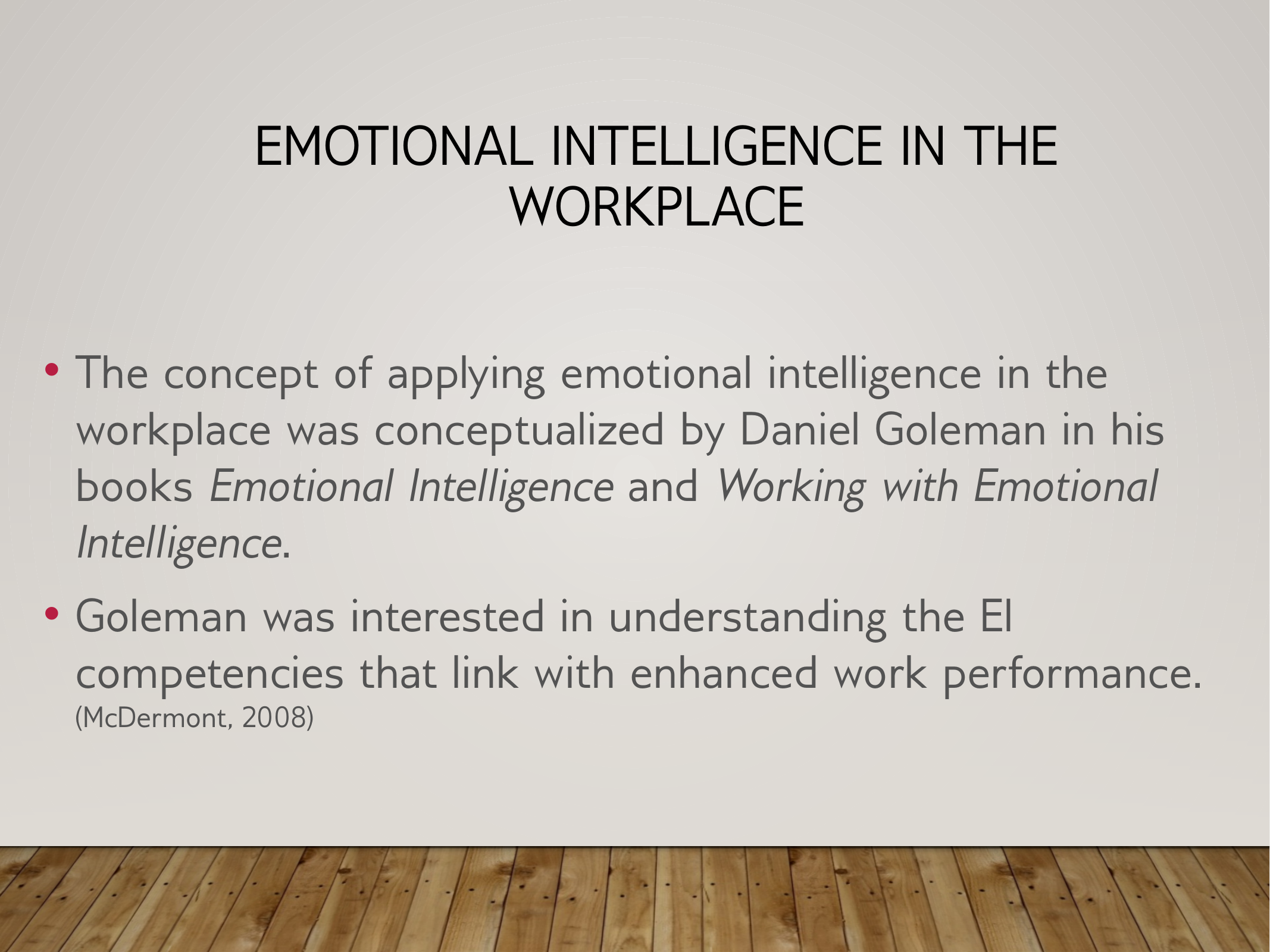

# Emotional intelligence in the workplace
The concept of applying emotional intelligence in the workplace was conceptualized by Daniel Goleman in his books Emotional Intelligence and Working with Emotional Intelligence.
Goleman was interested in understanding the EI competencies that link with enhanced work performance. (McDermont, 2008)